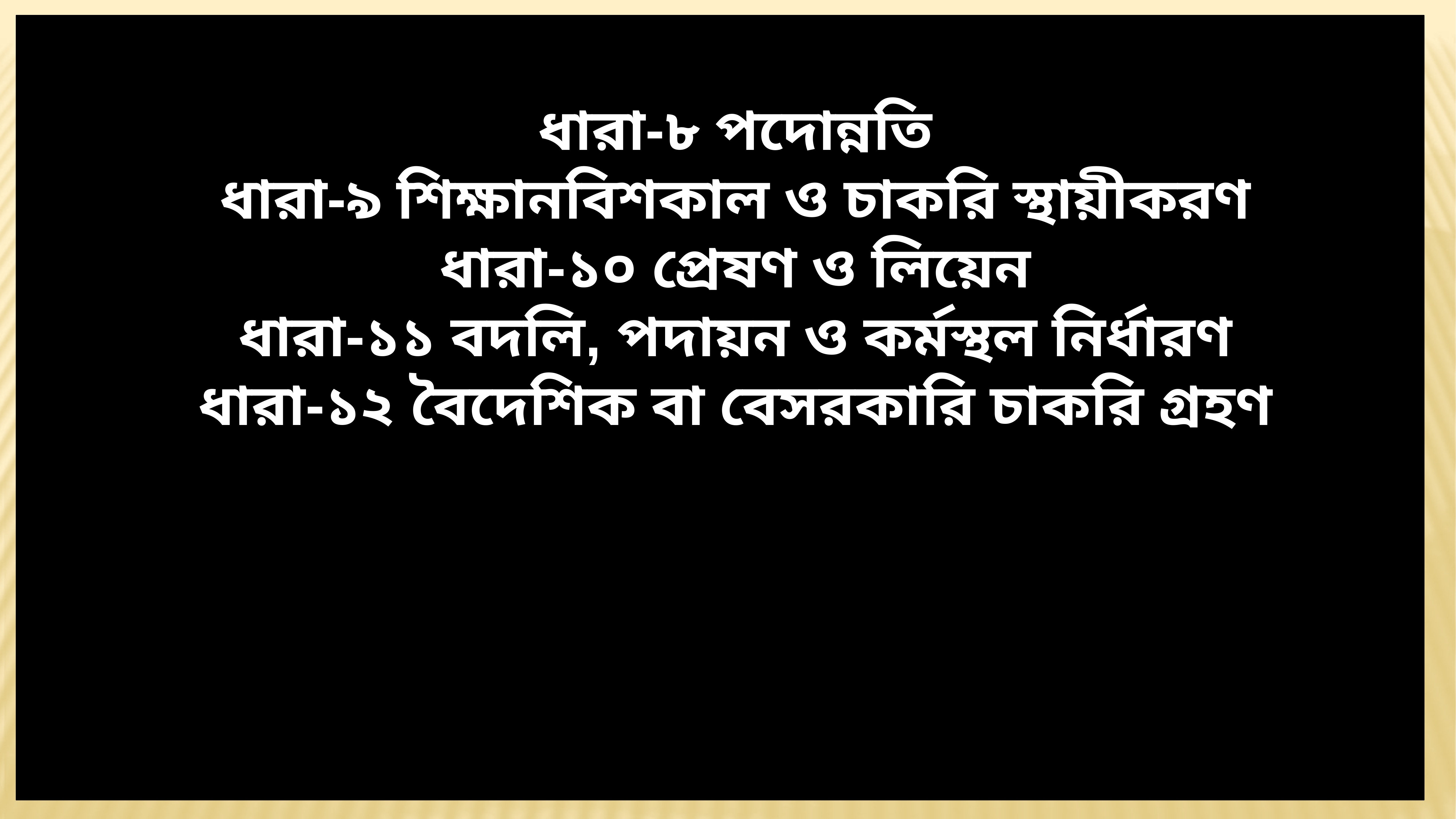

ধারা-৮ পদোন্নতি
ধারা-৯ শিক্ষানবিশকাল ও চাকরি স্থায়ীকরণ
ধারা-১০ প্রেষণ ও লিয়েন
ধারা-১১ বদলি, পদায়ন ও কর্মস্থল নির্ধারণ
ধারা-১২ বৈদেশিক বা বেসরকারি চাকরি গ্রহণ